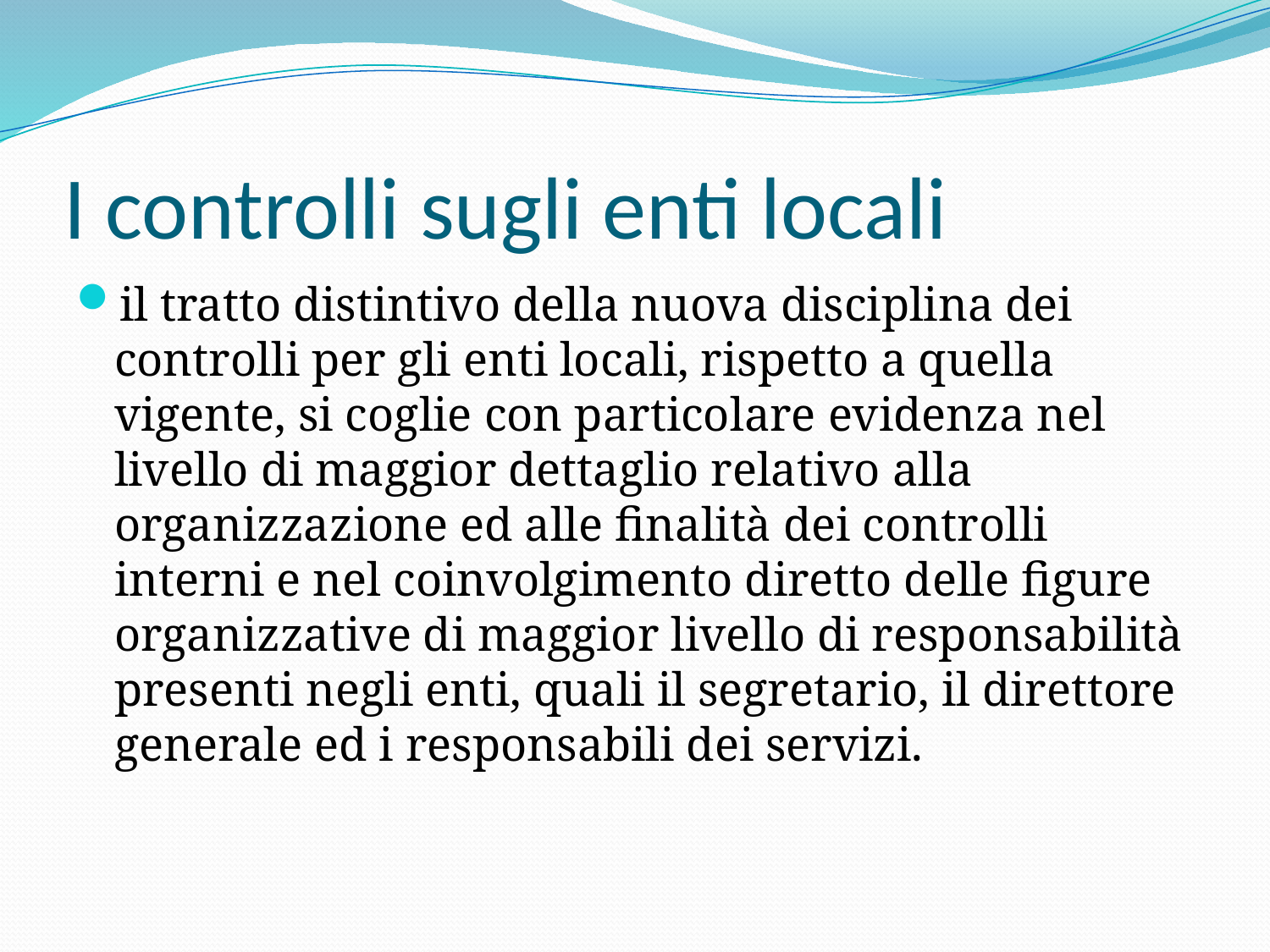

# I controlli sugli enti locali
il tratto distintivo della nuova disciplina dei controlli per gli enti locali, rispetto a quella vigente, si coglie con particolare evidenza nel livello di maggior dettaglio relativo alla organizzazione ed alle finalità dei controlli interni e nel coinvolgimento diretto delle figure organizzative di maggior livello di responsabilità presenti negli enti, quali il segretario, il direttore generale ed i responsabili dei servizi.